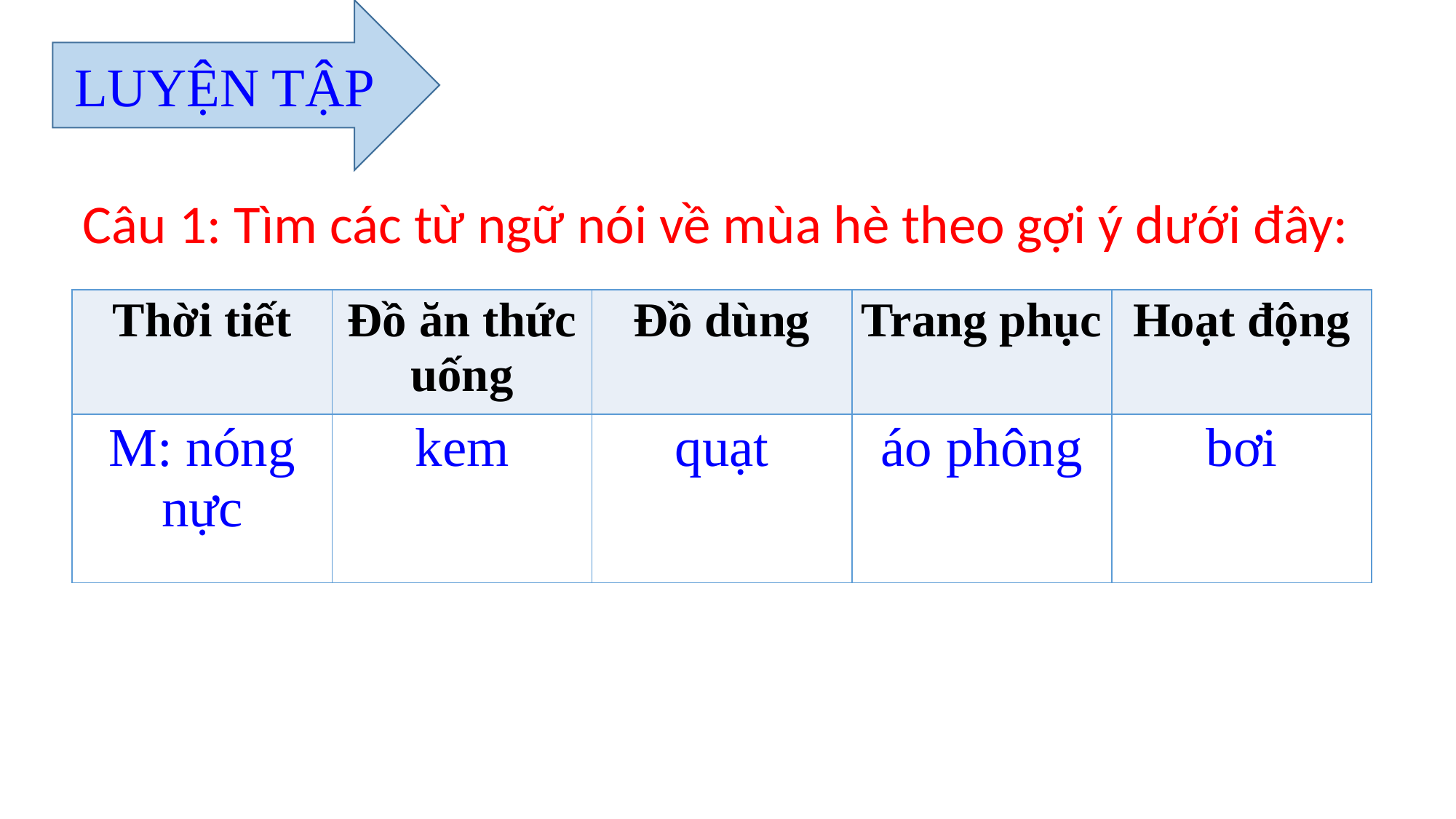

LUYỆN TẬP
Câu 1: Tìm các từ ngữ nói về mùa hè theo gợi ý dưới đây:
| Thời tiết | Đồ ăn thức uống | Đồ dùng | Trang phục | Hoạt động |
| --- | --- | --- | --- | --- |
| M: nóng nực | kem | quạt | áo phông | bơi |